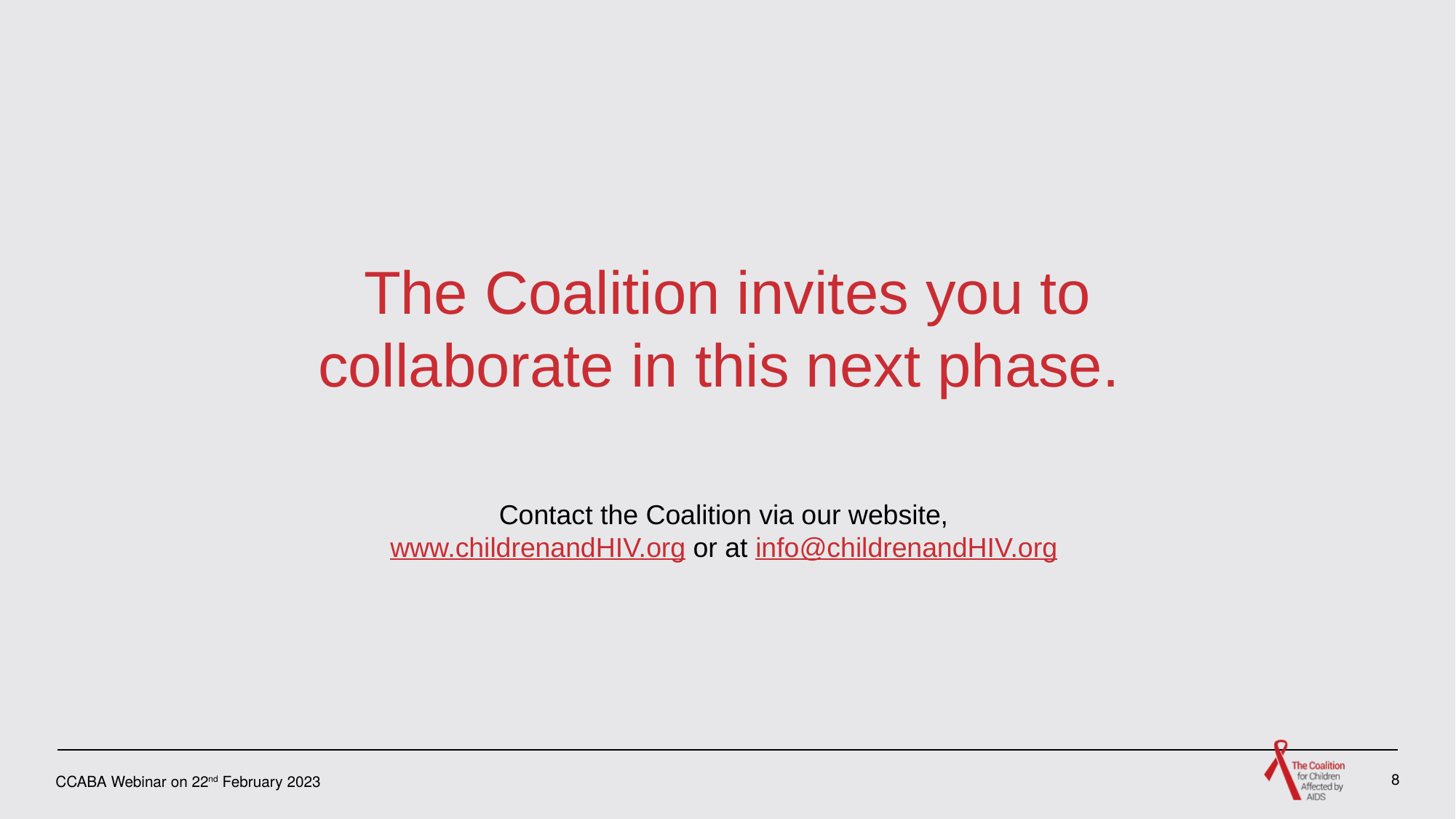

The Coalition invites you to collaborate in this next phase.

Contact the Coalition via our website,
www.childrenandHIV.org or at info@childrenandHIV.org
CCABA Webinar on 22nd February 2023
8